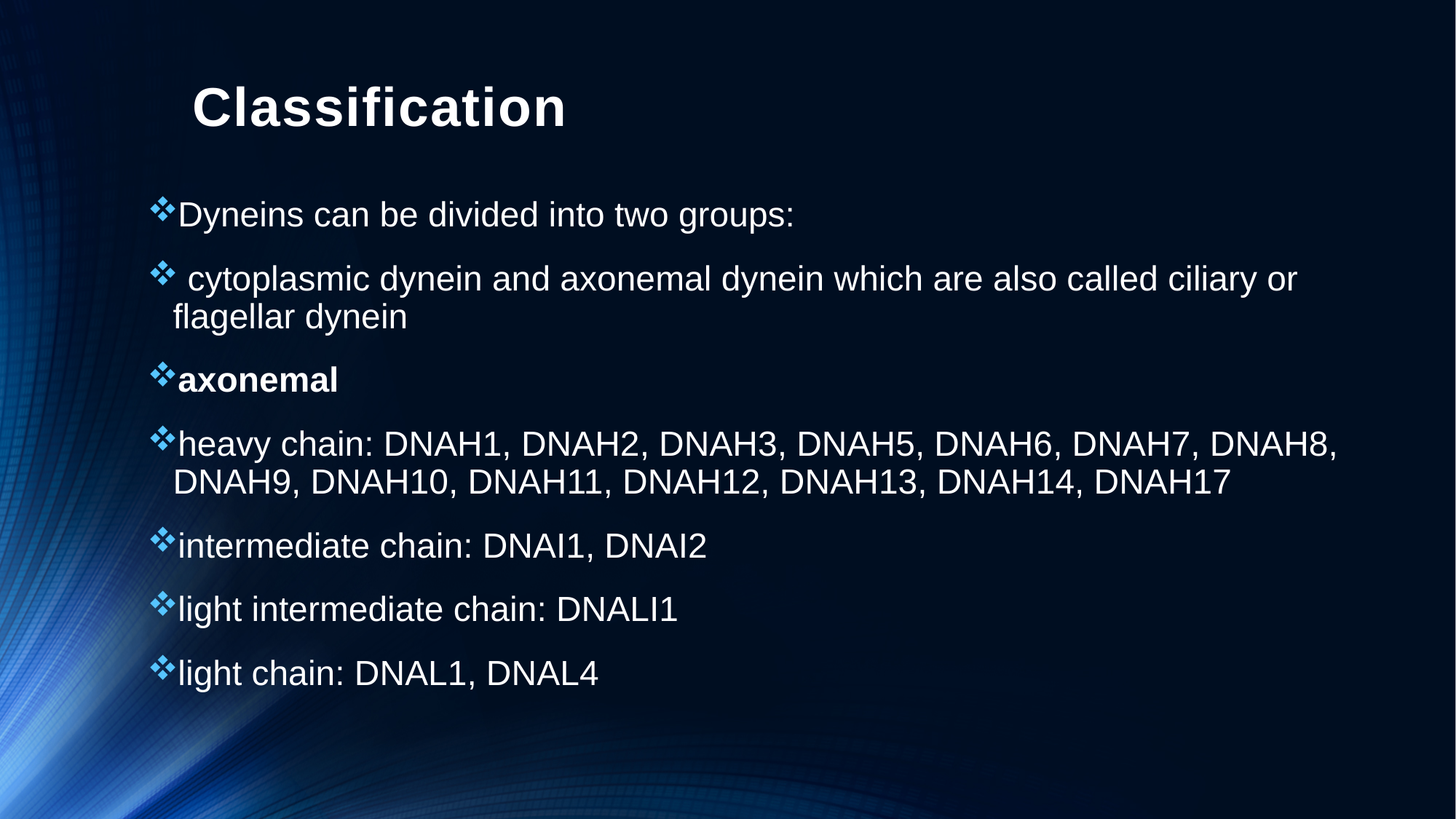

# Classification
Dyneins can be divided into two groups:
 cytoplasmic dynein and axonemal dynein which are also called ciliary or flagellar dynein
axonemal
heavy chain: DNAH1, DNAH2, DNAH3, DNAH5, DNAH6, DNAH7, DNAH8, DNAH9, DNAH10, DNAH11, DNAH12, DNAH13, DNAH14, DNAH17
intermediate chain: DNAI1, DNAI2
light intermediate chain: DNALI1
light chain: DNAL1, DNAL4